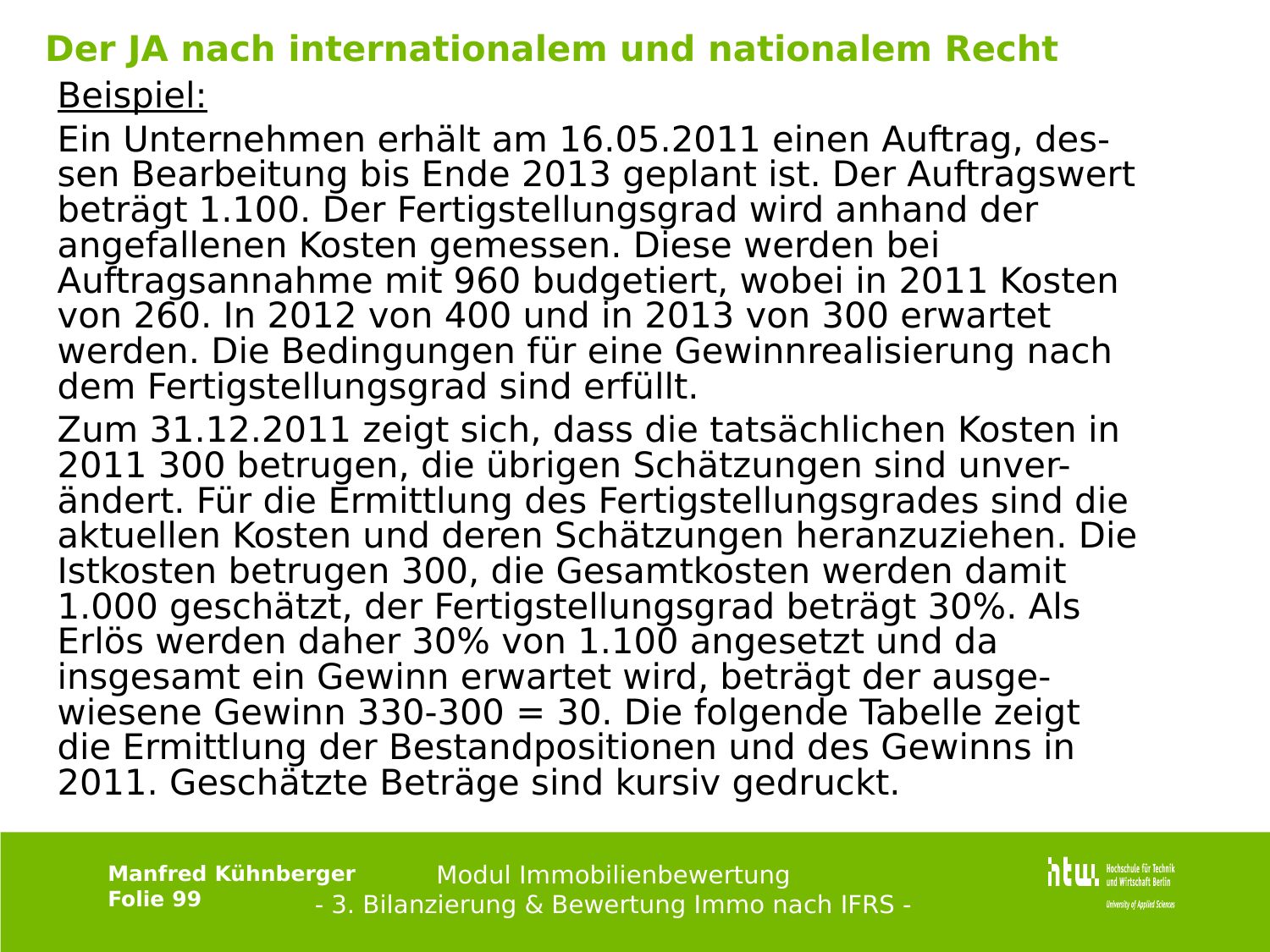

# Der JA nach internationalem und nationalem Recht
Beispiel:
Ein Unternehmen erhält am 16.05.2011 einen Auftrag, des-sen Bearbeitung bis Ende 2013 geplant ist. Der Auftragswert beträgt 1.100. Der Fertigstellungsgrad wird anhand der angefallenen Kosten gemessen. Diese werden bei Auftragsannahme mit 960 budgetiert, wobei in 2011 Kosten von 260. In 2012 von 400 und in 2013 von 300 erwartet werden. Die Bedingungen für eine Gewinnrealisierung nach dem Fertigstellungsgrad sind erfüllt.
Zum 31.12.2011 zeigt sich, dass die tatsächlichen Kosten in 2011 300 betrugen, die übrigen Schätzungen sind unver-ändert. Für die Ermittlung des Fertigstellungsgrades sind die aktuellen Kosten und deren Schätzungen heranzuziehen. Die Istkosten betrugen 300, die Gesamtkosten werden damit 1.000 geschätzt, der Fertigstellungsgrad beträgt 30%. Als Erlös werden daher 30% von 1.100 angesetzt und da insgesamt ein Gewinn erwartet wird, beträgt der ausge-wiesene Gewinn 330-300 = 30. Die folgende Tabelle zeigt die Ermittlung der Bestandpositionen und des Gewinns in 2011. Geschätzte Beträge sind kursiv gedruckt.
Modul Immobilienbewertung
- 3. Bilanzierung & Bewertung Immo nach IFRS -
Manfred Kühnberger
Folie 99